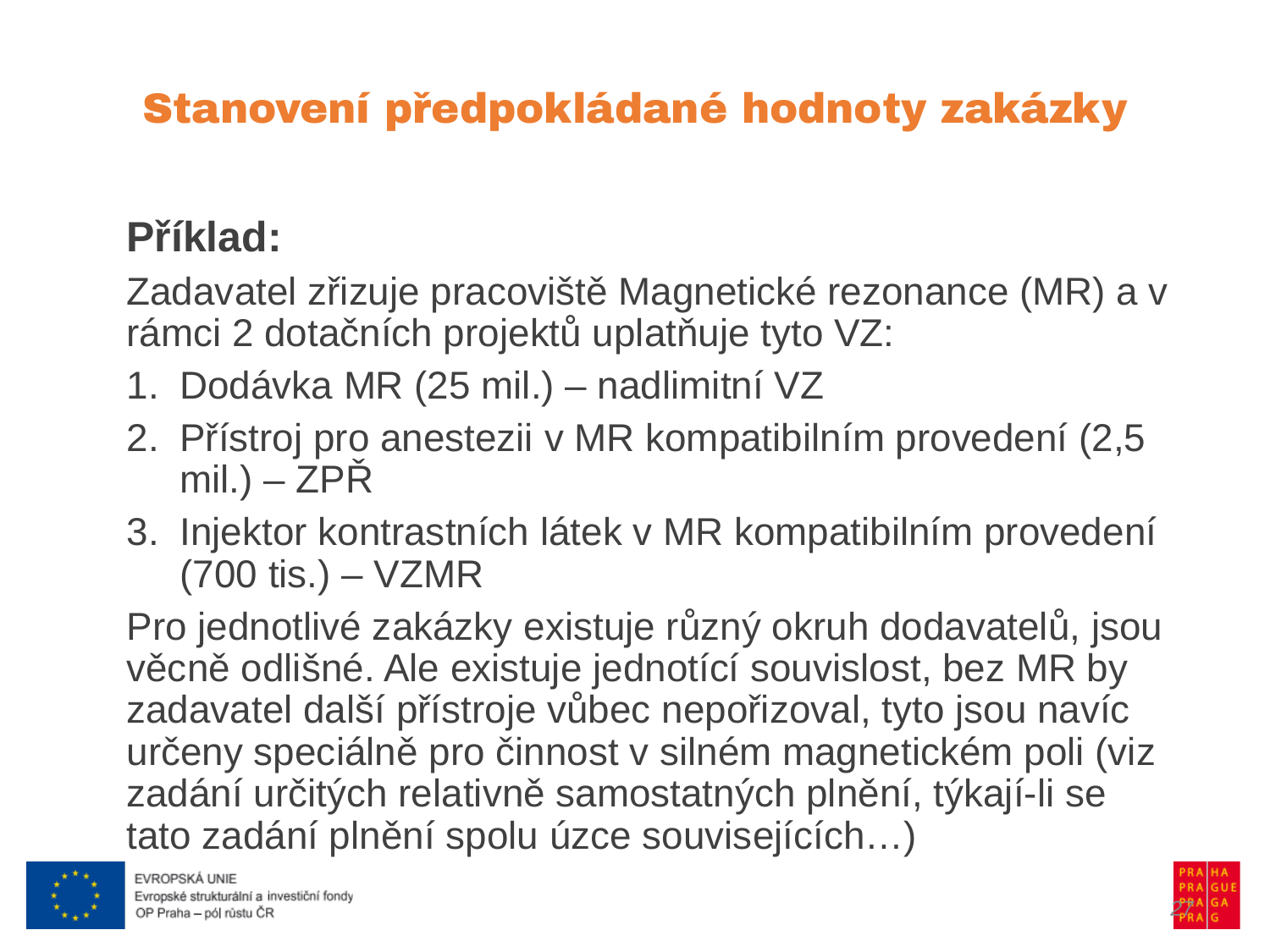

Stanovení předpokládané hodnoty zakázky

Příklad:
Zadavatel zřizuje pracoviště Magnetické rezonance (MR) a v rámci 2 dotačních projektů uplatňuje tyto VZ:
Dodávka MR (25 mil.) – nadlimitní VZ
Přístroj pro anestezii v MR kompatibilním provedení (2,5 mil.) – ZPŘ
Injektor kontrastních látek v MR kompatibilním provedení (700 tis.) – VZMR
Pro jednotlivé zakázky existuje různý okruh dodavatelů, jsou věcně odlišné. Ale existuje jednotící souvislost, bez MR by zadavatel další přístroje vůbec nepořizoval, tyto jsou navíc určeny speciálně pro činnost v silném magnetickém poli (viz zadání určitých relativně samostatných plnění, týkají-li se tato zadání plnění spolu úzce souvisejících…)

27